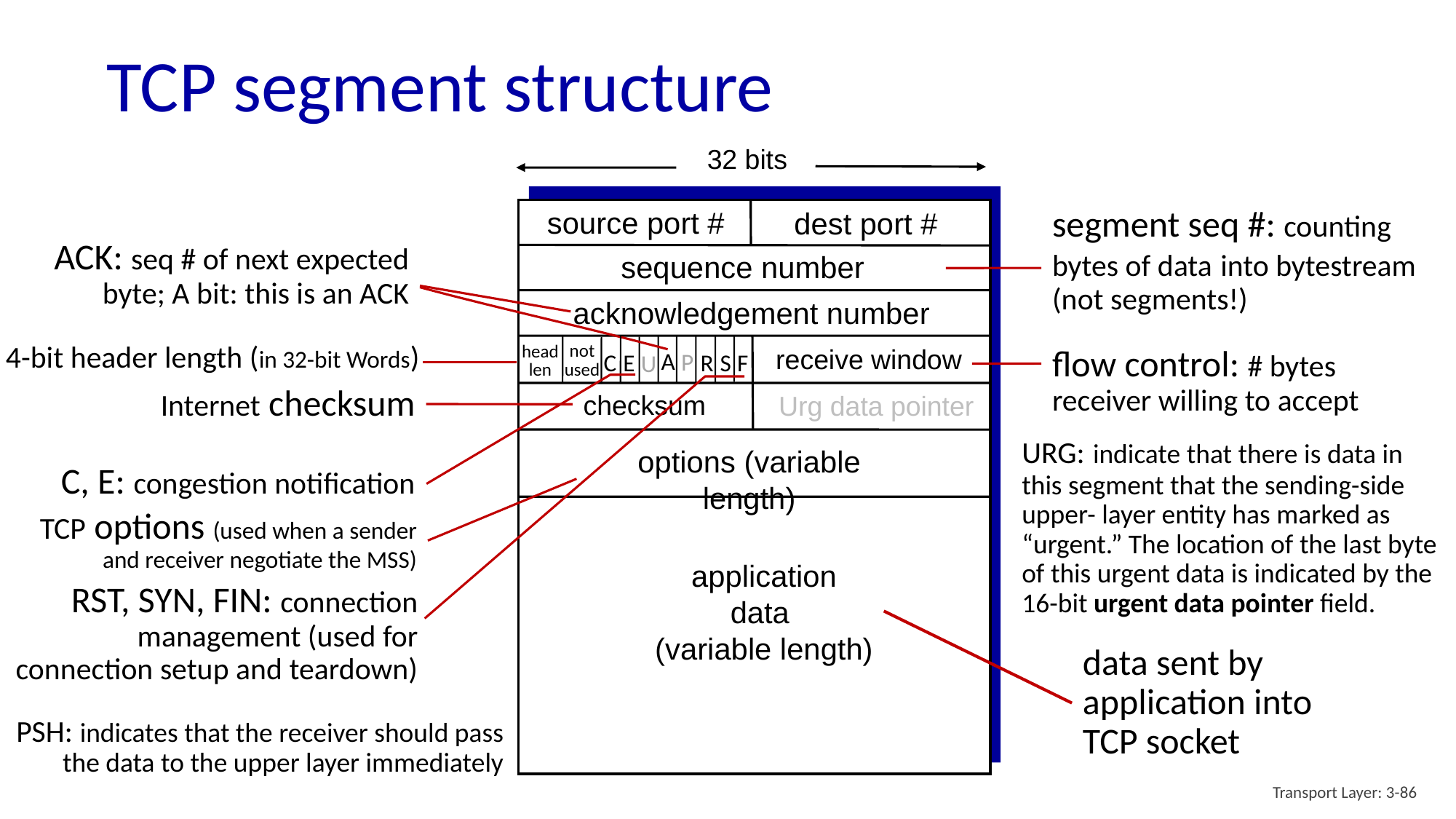

# TCP segment structure
32 bits

source port #
dest port #
segment seq #: counting bytes of data into bytestream (not segments!)
sequence number

ACK: seq # of next expected byte; A bit: this is an ACK

acknowledgement number
A

receive window
flow control: # bytes receiver willing to accept

4-bit header length (in 32-bit Words)
head
len

not
used
P
U
Urg data pointer
S
R
F

RST, SYN, FIN: connection management (used for connection setup and teardown)
C
E

C, E: congestion notification
Internet checksum
checksum

URG: indicate that there is data in this segment that the sending-side upper- layer entity has marked as “urgent.” The location of the last byte of this urgent data is indicated by the 16-bit urgent data pointer field.

options (variable length)
TCP options (used when a sender and receiver negotiate the MSS)

application
data
(variable length)
data sent by application into TCP socket
PSH: indicates that the receiver should pass the data to the upper layer immediately
Transport Layer: 3-86